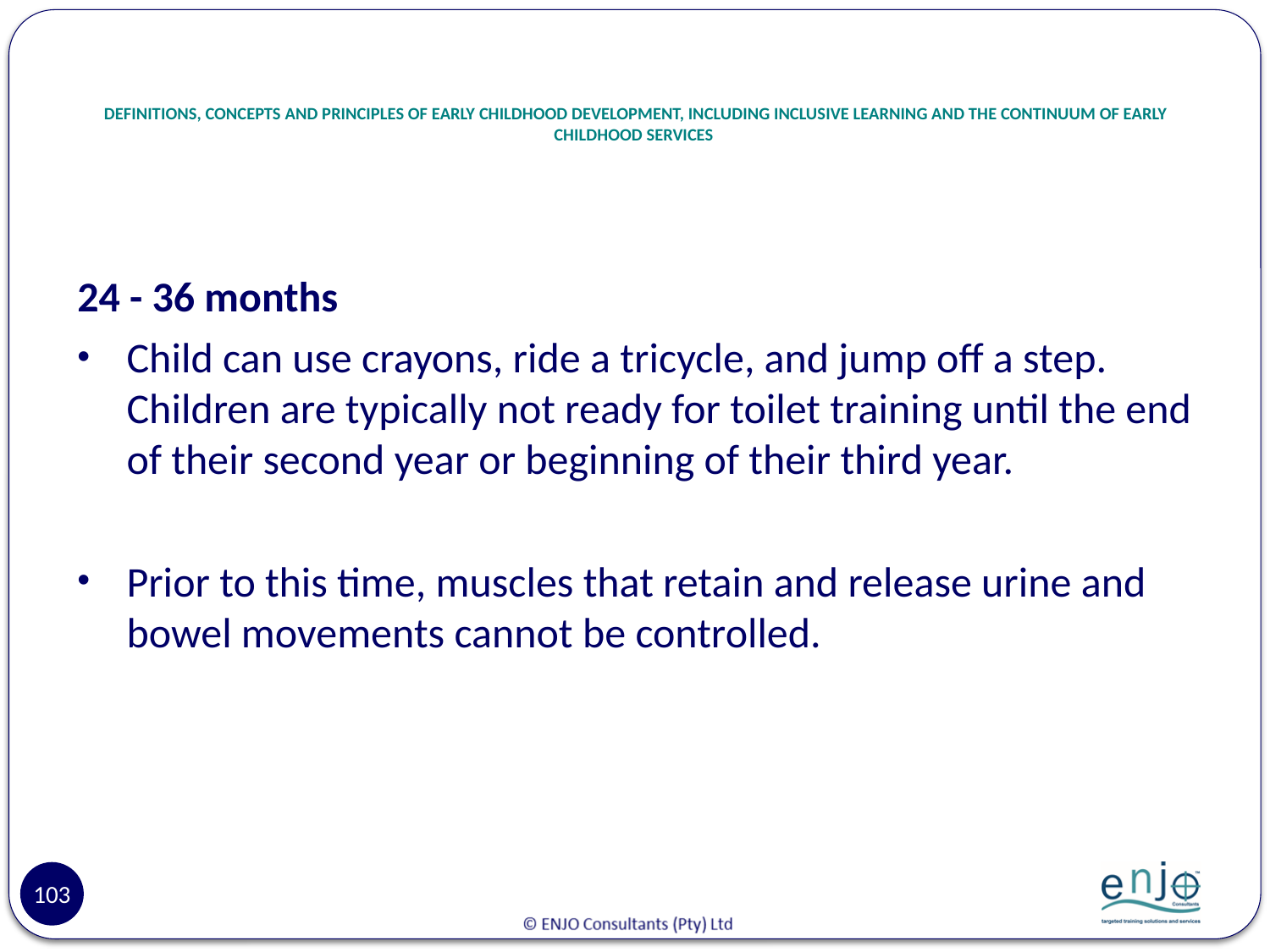

# DEFINITIONS, CONCEPTS AND PRINCIPLES OF EARLY CHILDHOOD DEVELOPMENT, INCLUDING INCLUSIVE LEARNING AND THE CONTINUUM OF EARLY CHILDHOOD SERVICES
24 - 36 months
Child can use crayons, ride a tricycle, and jump off a step. Children are typically not ready for toilet training until the end of their second year or beginning of their third year.

Prior to this time, muscles that retain and release urine and bowel movements cannot be controlled.

103